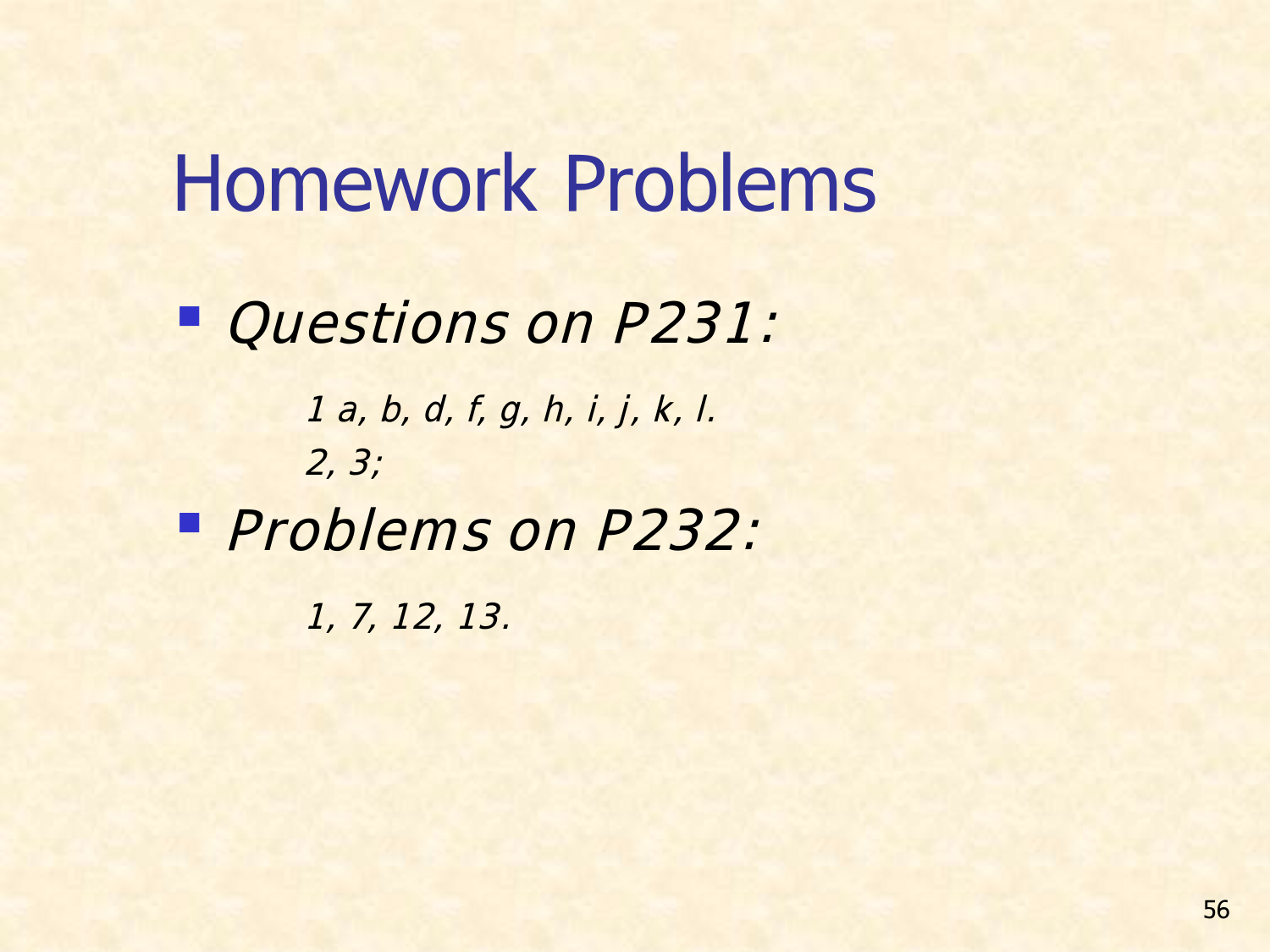

# Homework Problems
Questions on P231:
	1 a, b, d, f, g, h, i, j, k, l.
	2, 3;
Problems on P232:
	1, 7, 12, 13.
56